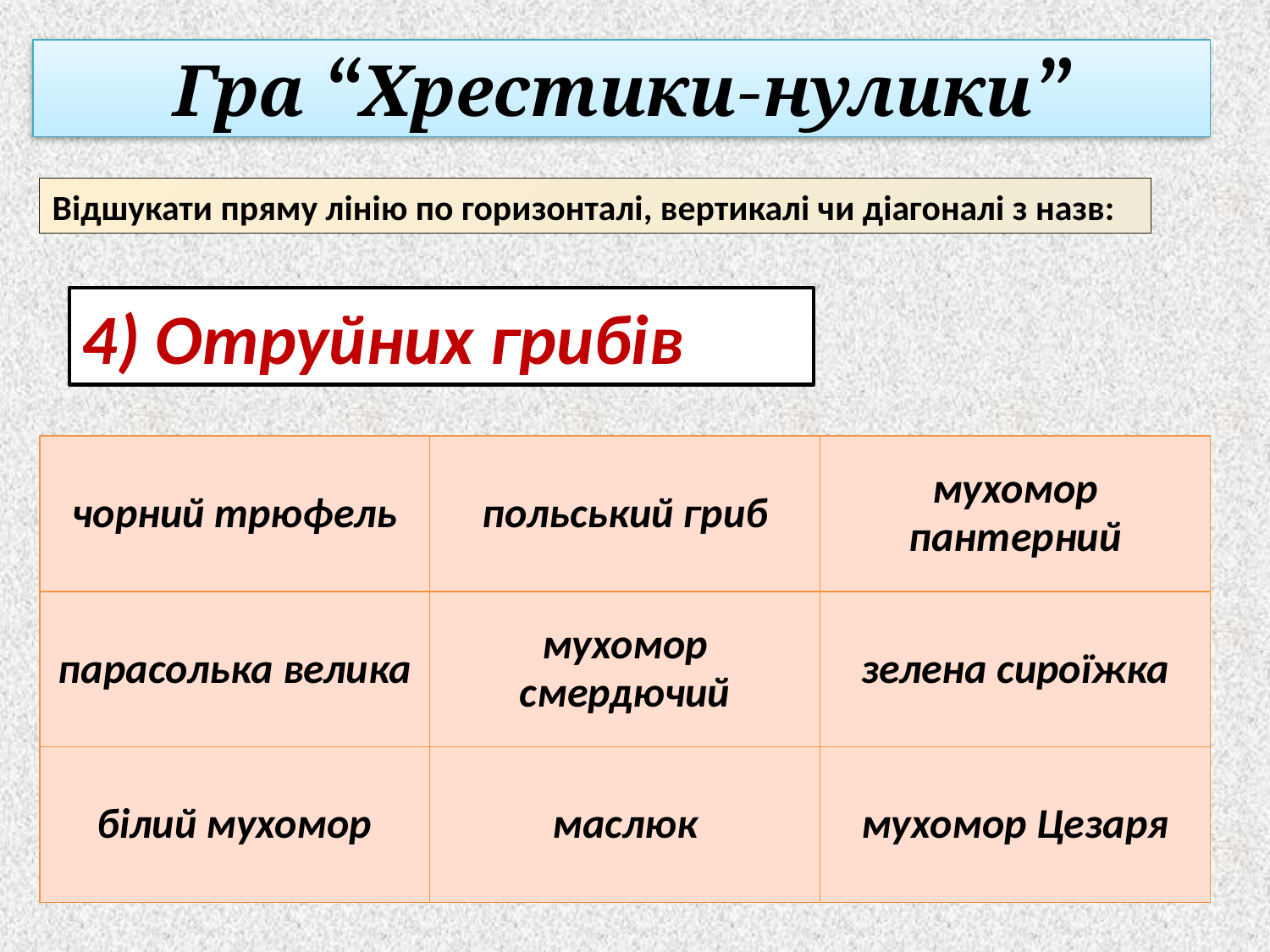

Гра “Хрестики-нулики”
Відшукати пряму лінію по горизонталі, вертикалі чи діагоналі з назв:
4) Отруйних грибів
| чорний трюфель | польський гриб | мухомор пантерний |
| --- | --- | --- |
| парасолька велика | мухомор смердючий | зелена сироїжка |
| білий мухомор | маслюк | мухомор Цезаря |